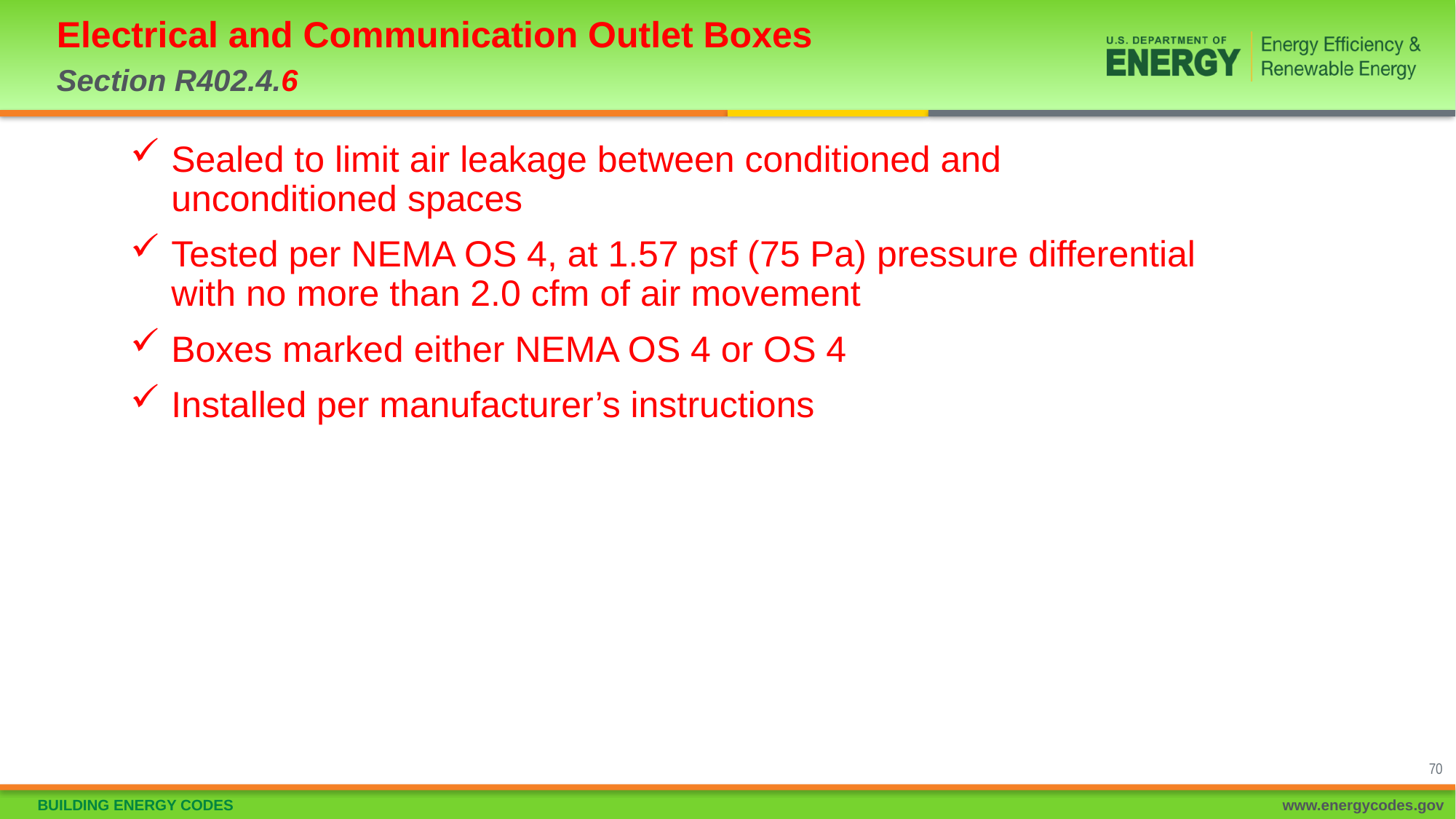

# Electrical and Communication Outlet Boxes Section R402.4.6
Sealed to limit air leakage between conditioned and unconditioned spaces
Tested per NEMA OS 4, at 1.57 psf (75 Pa) pressure differential with no more than 2.0 cfm of air movement
Boxes marked either NEMA OS 4 or OS 4
Installed per manufacturer’s instructions